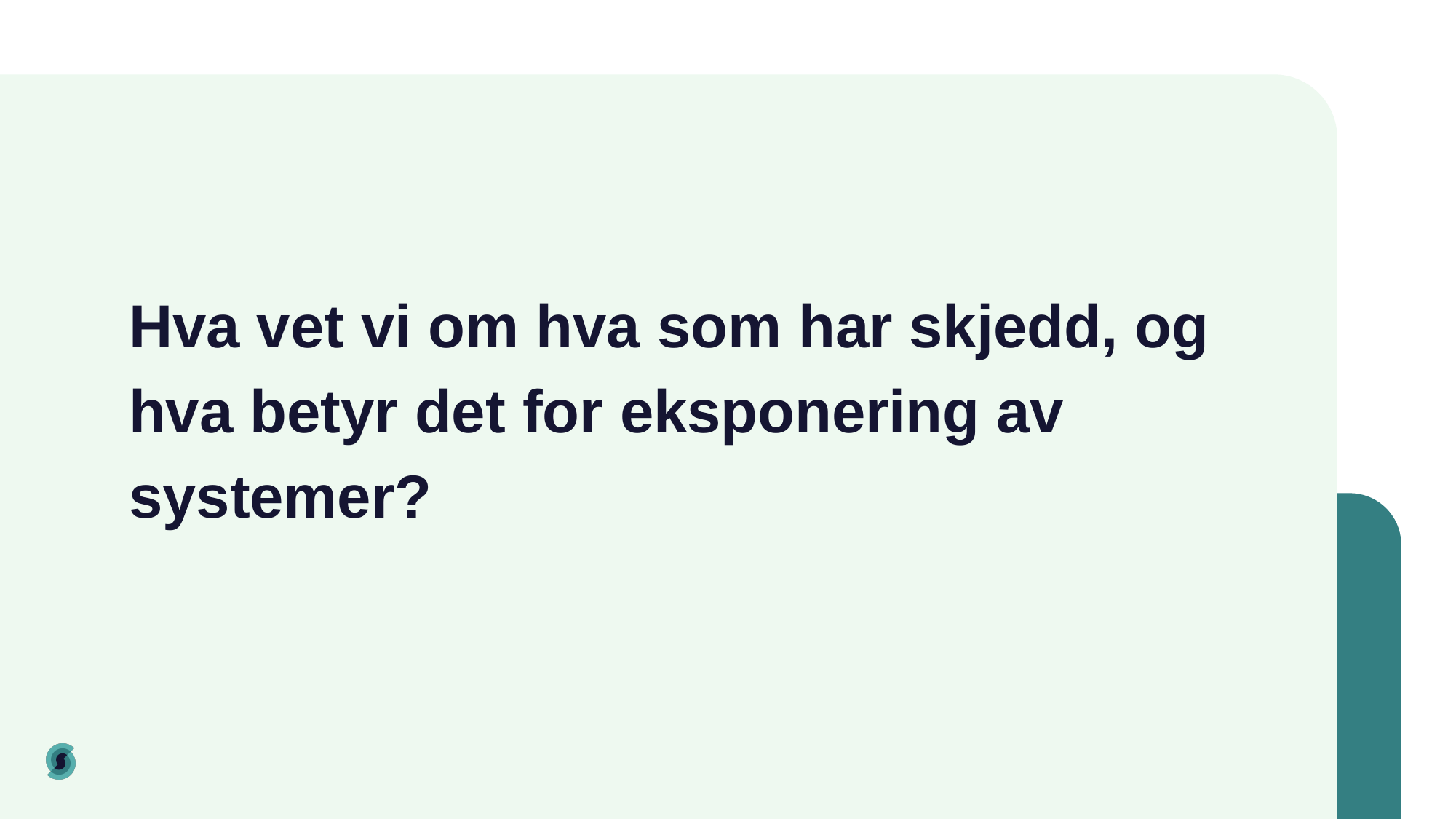

# Hva vet vi om hva som har skjedd, og hva betyr det for eksponering av systemer?